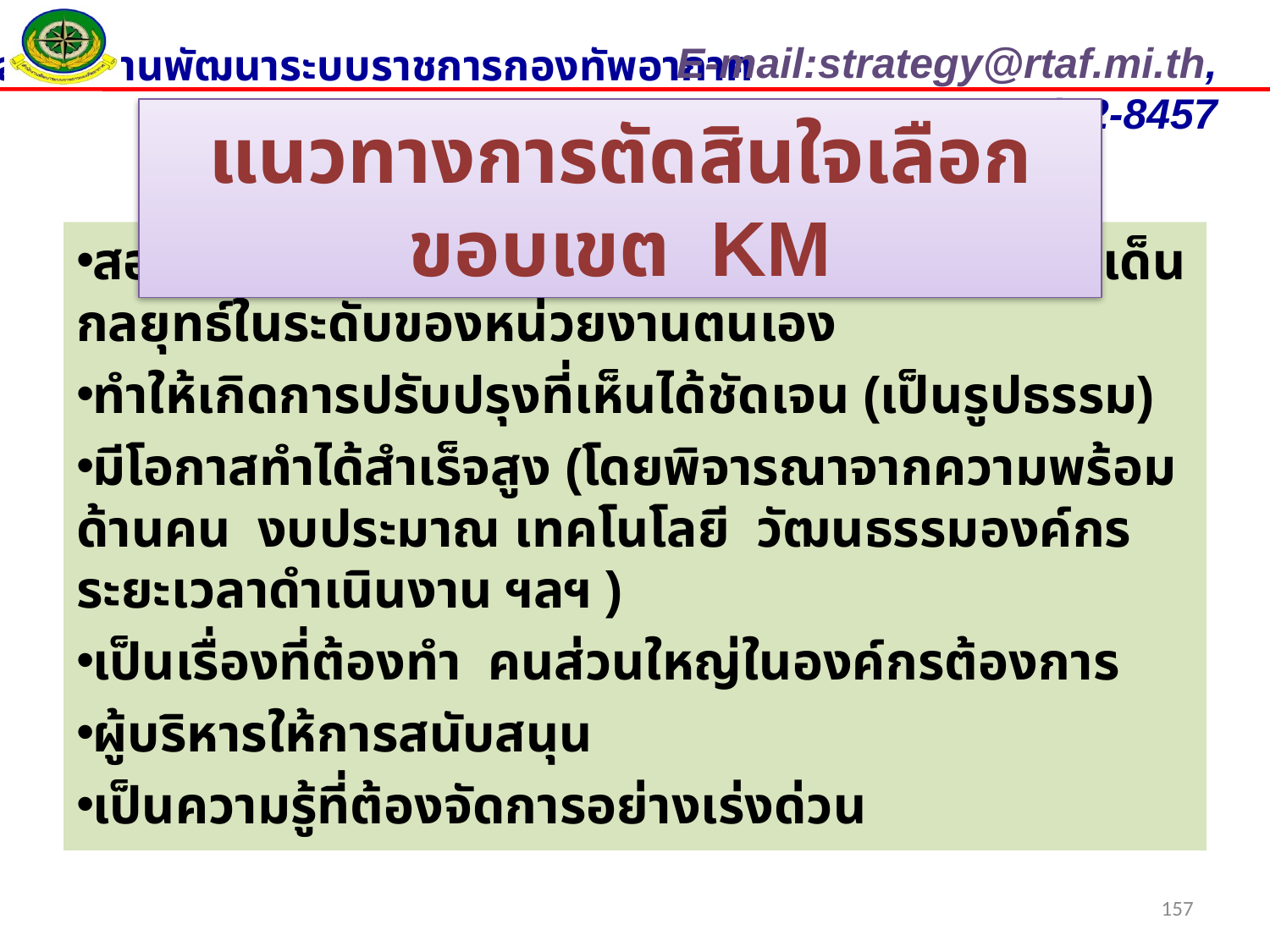

แนวทางการตัดสินใจเลือกขอบเขต  KM
สอดคล้องกับทิศทางและประเด็นยุทธศาสตร์/ประเด็นกลยุทธ์ในระดับของหน่วยงานตนเอง
ทำให้เกิดการปรับปรุงที่เห็นได้ชัดเจน (เป็นรูปธรรม)
มีโอกาสทำได้สำเร็จสูง (โดยพิจารณาจากความพร้อมด้านคน  งบประมาณ เทคโนโลยี  วัฒนธรรมองค์กร  ระยะเวลาดำเนินงาน ฯลฯ )
เป็นเรื่องที่ต้องทำ  คนส่วนใหญ่ในองค์กรต้องการ
ผู้บริหารให้การสนับสนุน
เป็นความรู้ที่ต้องจัดการอย่างเร่งด่วน
157